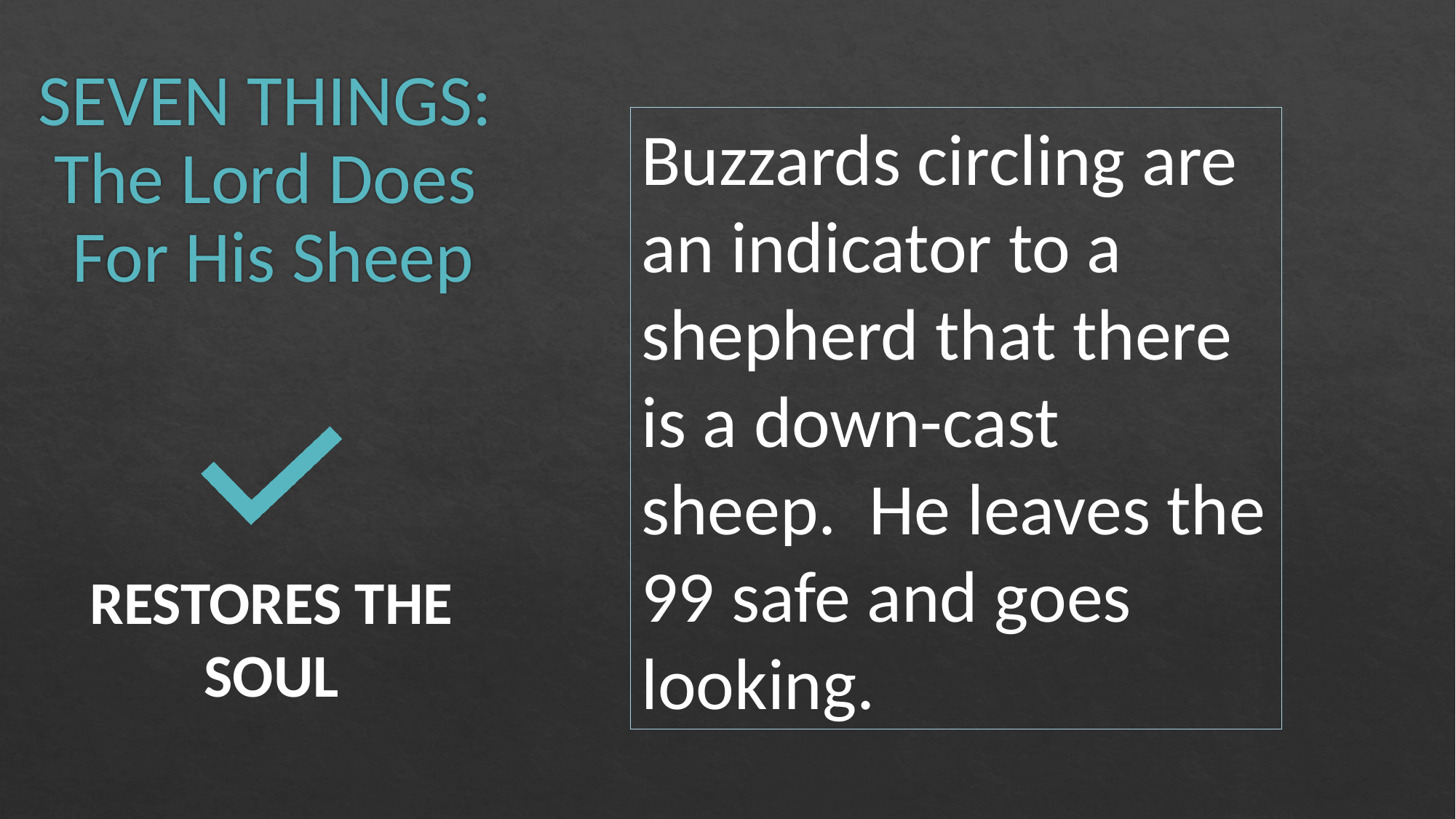

# SEVEN THINGS: The Lord Does For His Sheep
Buzzards circling are an indicator to a shepherd that there is a down-cast sheep.  He leaves the 99 safe and goes looking.
RESTORES THE SOUL